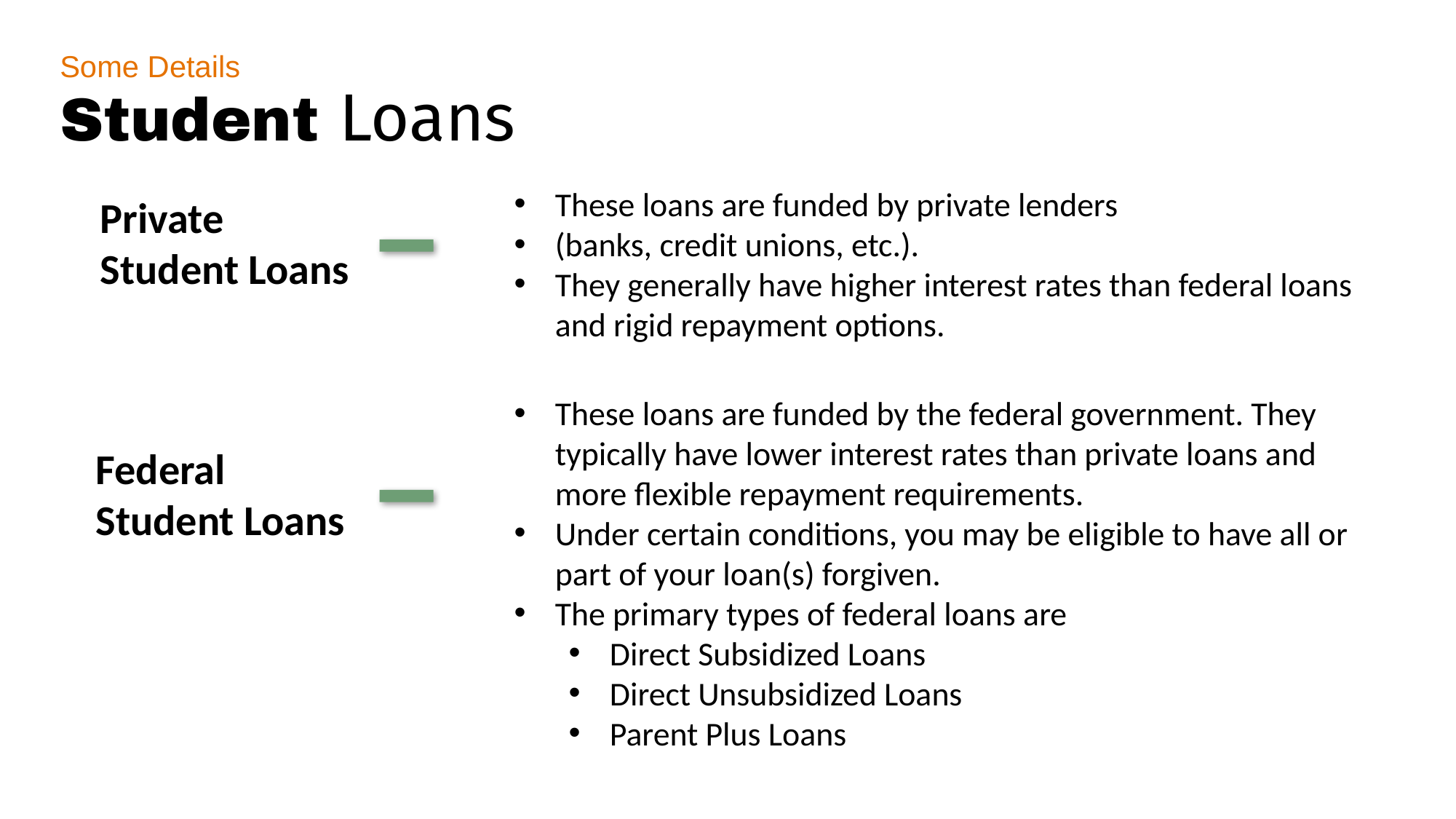

Some Details
Student Loans
These loans are funded by private lenders
(banks, credit unions, etc.).
They generally have higher interest rates than federal loans and rigid repayment options.
Private Student Loans

These loans are funded by the federal government. They typically have lower interest rates than private loans and more flexible repayment requirements.
Under certain conditions, you may be eligible to have all or part of your loan(s) forgiven.
The primary types of federal loans are
Direct Subsidized Loans
Direct Unsubsidized Loans
Parent Plus Loans
Federal Student Loans